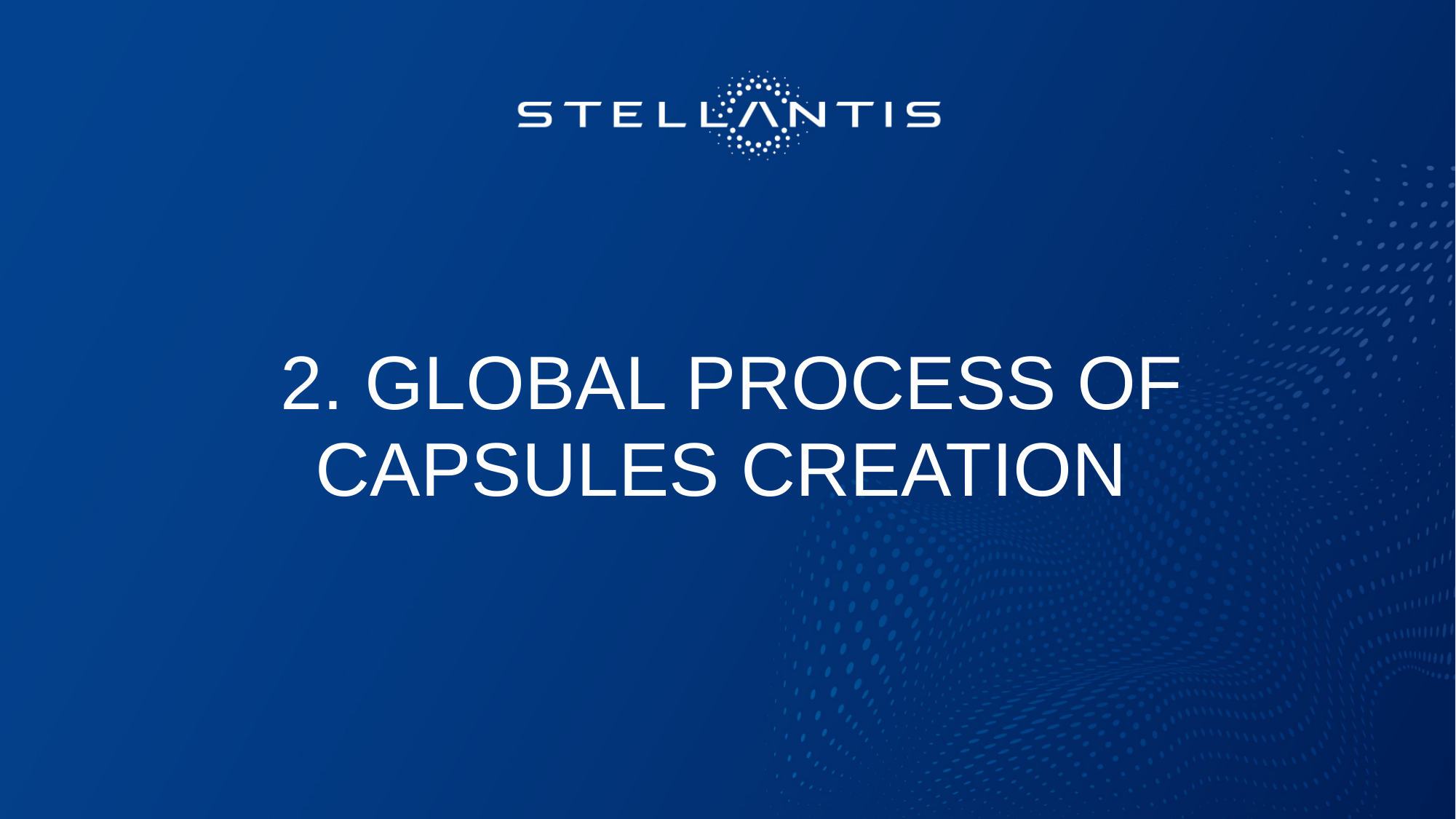

# 2. GLOBAL PROCESS OF CAPSULES CREATION